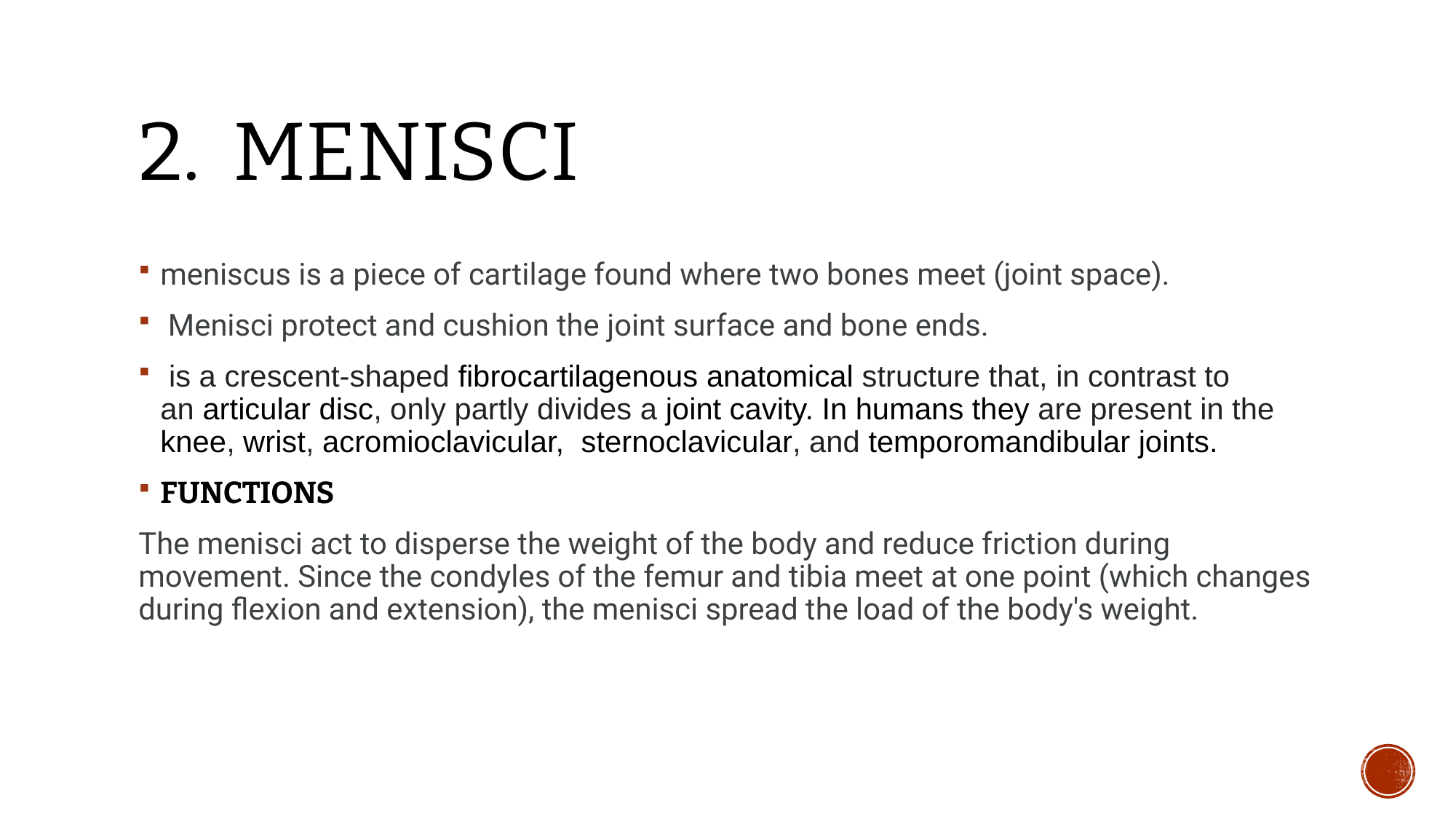

# 2.  menisci
meniscus is a piece of cartilage found where two bones meet (joint space).
 Menisci protect and cushion the joint surface and bone ends.
 is a crescent-shaped fibrocartilagenous anatomical structure that, in contrast to an articular disc, only partly divides a joint cavity. In humans they are present in the knee, wrist, acromioclavicular,  sternoclavicular, and temporomandibular joints.
FUNCTIONS
The menisci act to disperse the weight of the body and reduce friction during movement. Since the condyles of the femur and tibia meet at one point (which changes during flexion and extension), the menisci spread the load of the body's weight.